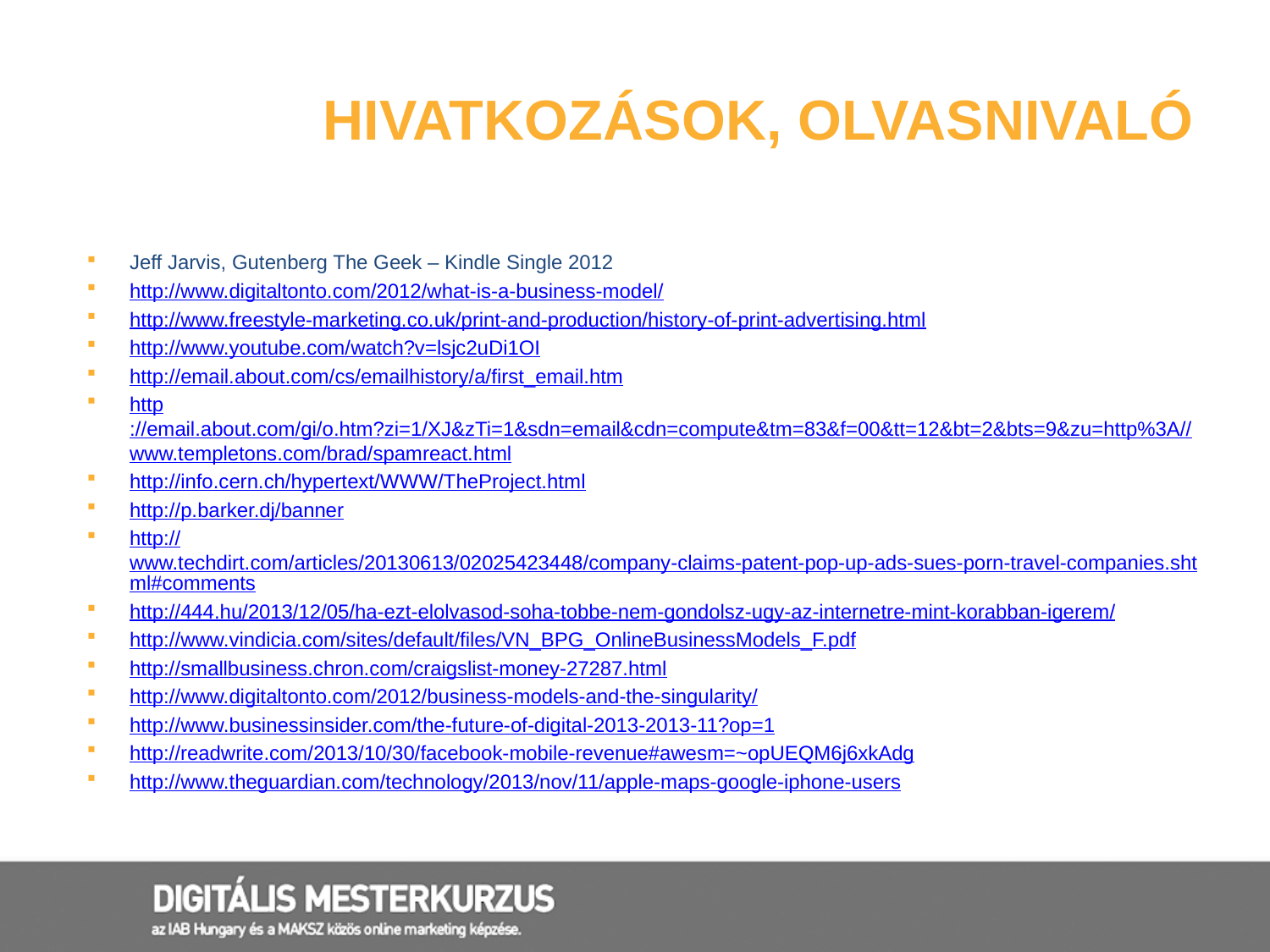

# Hivatkozások, olvasnivaló
Jeff Jarvis, Gutenberg The Geek – Kindle Single 2012
http://www.digitaltonto.com/2012/what-is-a-business-model/
http://www.freestyle-marketing.co.uk/print-and-production/history-of-print-advertising.html
http://www.youtube.com/watch?v=lsjc2uDi1OI
http://email.about.com/cs/emailhistory/a/first_email.htm
http://email.about.com/gi/o.htm?zi=1/XJ&zTi=1&sdn=email&cdn=compute&tm=83&f=00&tt=12&bt=2&bts=9&zu=http%3A//www.templetons.com/brad/spamreact.html
http://info.cern.ch/hypertext/WWW/TheProject.html
http://p.barker.dj/banner
http://www.techdirt.com/articles/20130613/02025423448/company-claims-patent-pop-up-ads-sues-porn-travel-companies.shtml#comments
http://444.hu/2013/12/05/ha-ezt-elolvasod-soha-tobbe-nem-gondolsz-ugy-az-internetre-mint-korabban-igerem/
http://www.vindicia.com/sites/default/files/VN_BPG_OnlineBusinessModels_F.pdf
http://smallbusiness.chron.com/craigslist-money-27287.html
http://www.digitaltonto.com/2012/business-models-and-the-singularity/
http://www.businessinsider.com/the-future-of-digital-2013-2013-11?op=1
http://readwrite.com/2013/10/30/facebook-mobile-revenue#awesm=~opUEQM6j6xkAdg
http://www.theguardian.com/technology/2013/nov/11/apple-maps-google-iphone-users